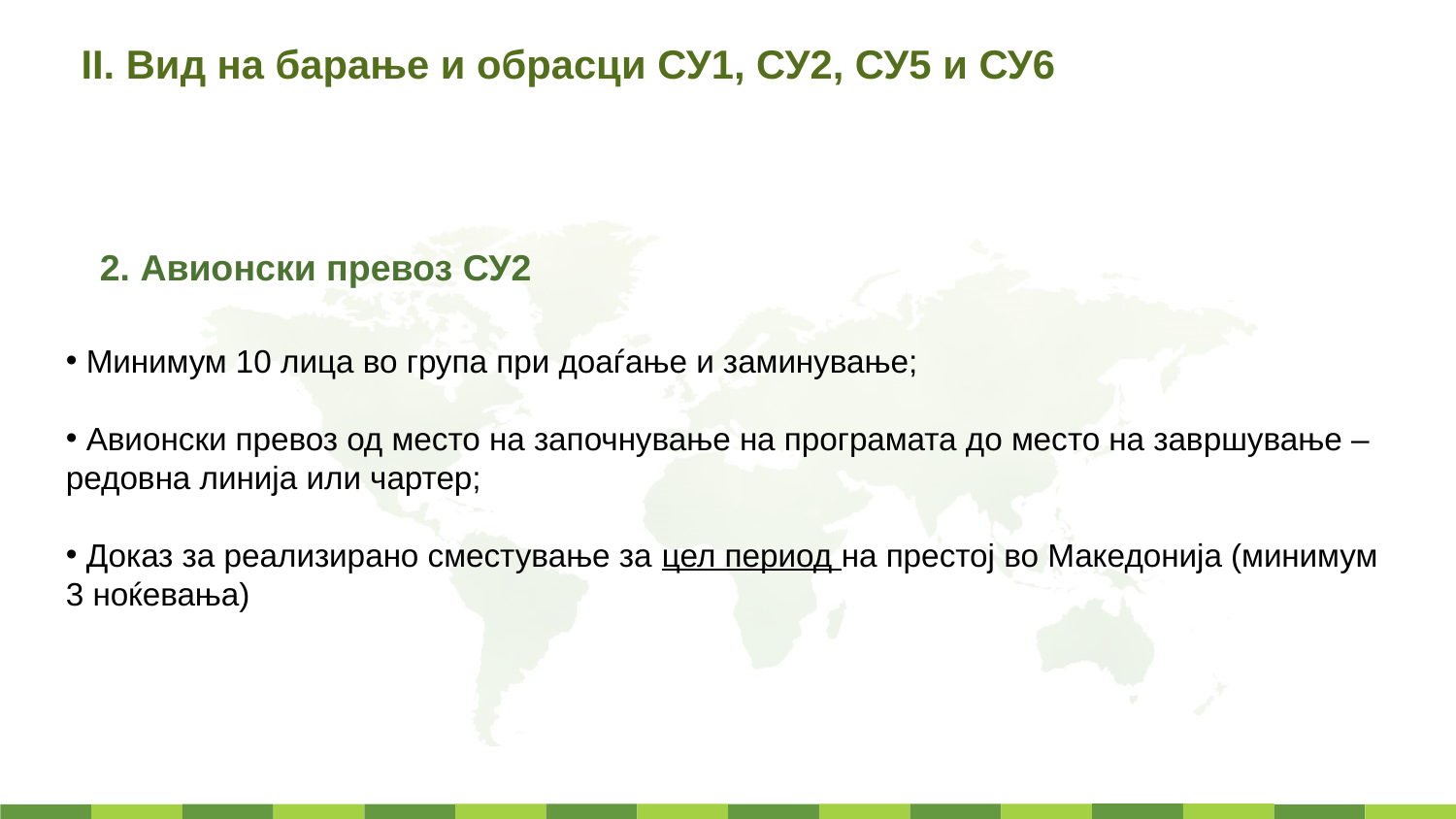

II. Вид на барање и обрасци СУ1, СУ2, СУ5 и СУ6
2. Авионски превоз СУ2

 Минимум 10 лица во група при доаѓање и заминување;

 Авионски превоз од место на започнување на програмата до место на завршување – редовна линија или чартер;

 Доказ за реализирано сместување за цел период на престој во Македонија (минимум 3 ноќевања)